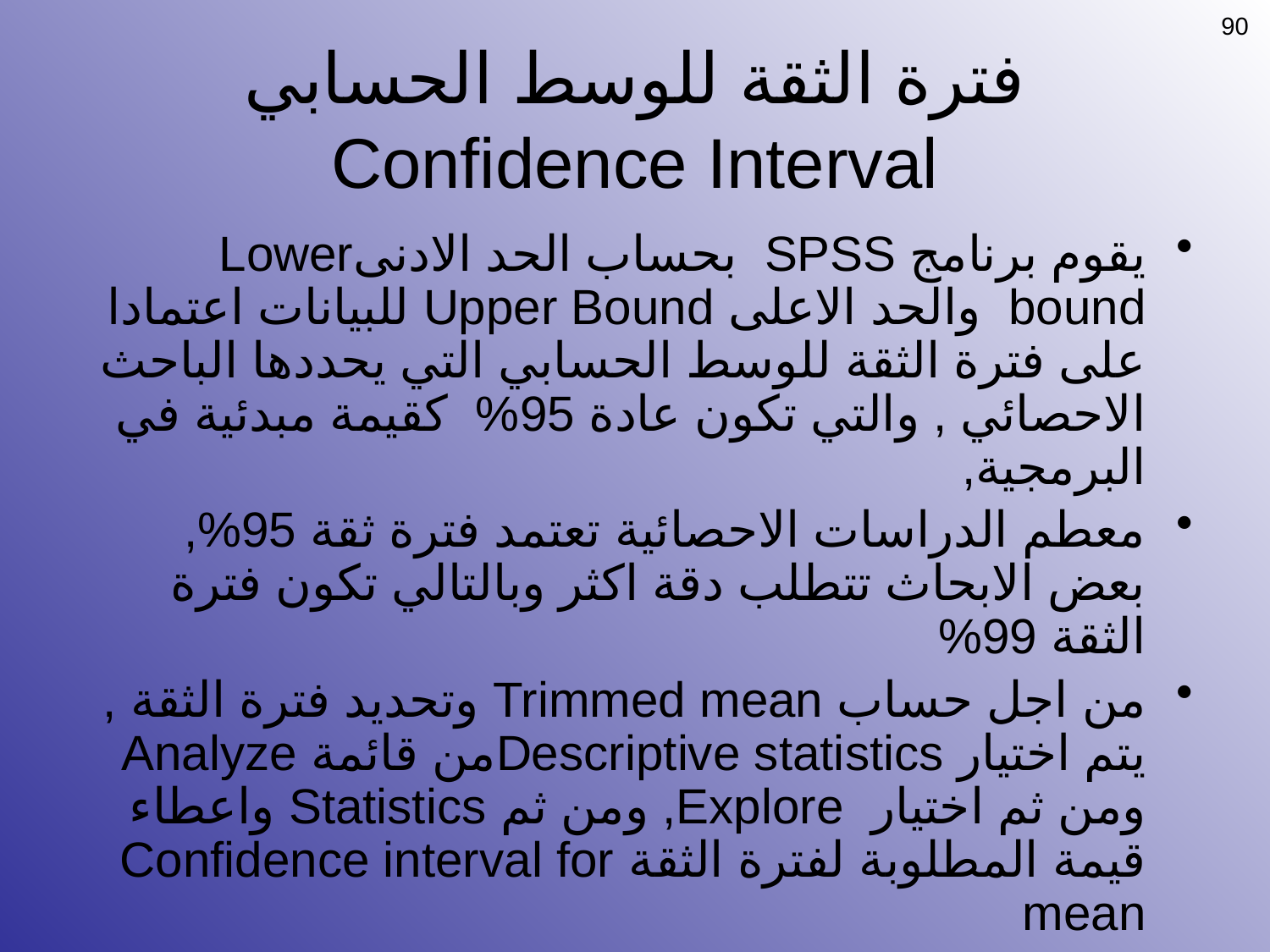

90
# فترة الثقة للوسط الحسابي Confidence Interval
يقوم برنامج SPSS  بحساب الحد الادنىLower bound  والحد الاعلى Upper Bound للبيانات اعتمادا على فترة الثقة للوسط الحسابي التي يحددها الباحث الاحصائي , والتي تكون عادة 95%  كقيمة مبدئية في البرمجية,
معطم الدراسات الاحصائية تعتمد فترة ثقة 95%, بعض الابحاث تتطلب دقة اكثر وبالتالي تكون فترة الثقة 99%
من اجل حساب Trimmed mean وتحديد فترة الثقة , يتم اختيار Descriptive statisticsمن قائمة Analyze ومن ثم اختيار  Explore, ومن ثم Statistics واعطاء قيمة المطلوبة لفترة الثقة Confidence interval for mean